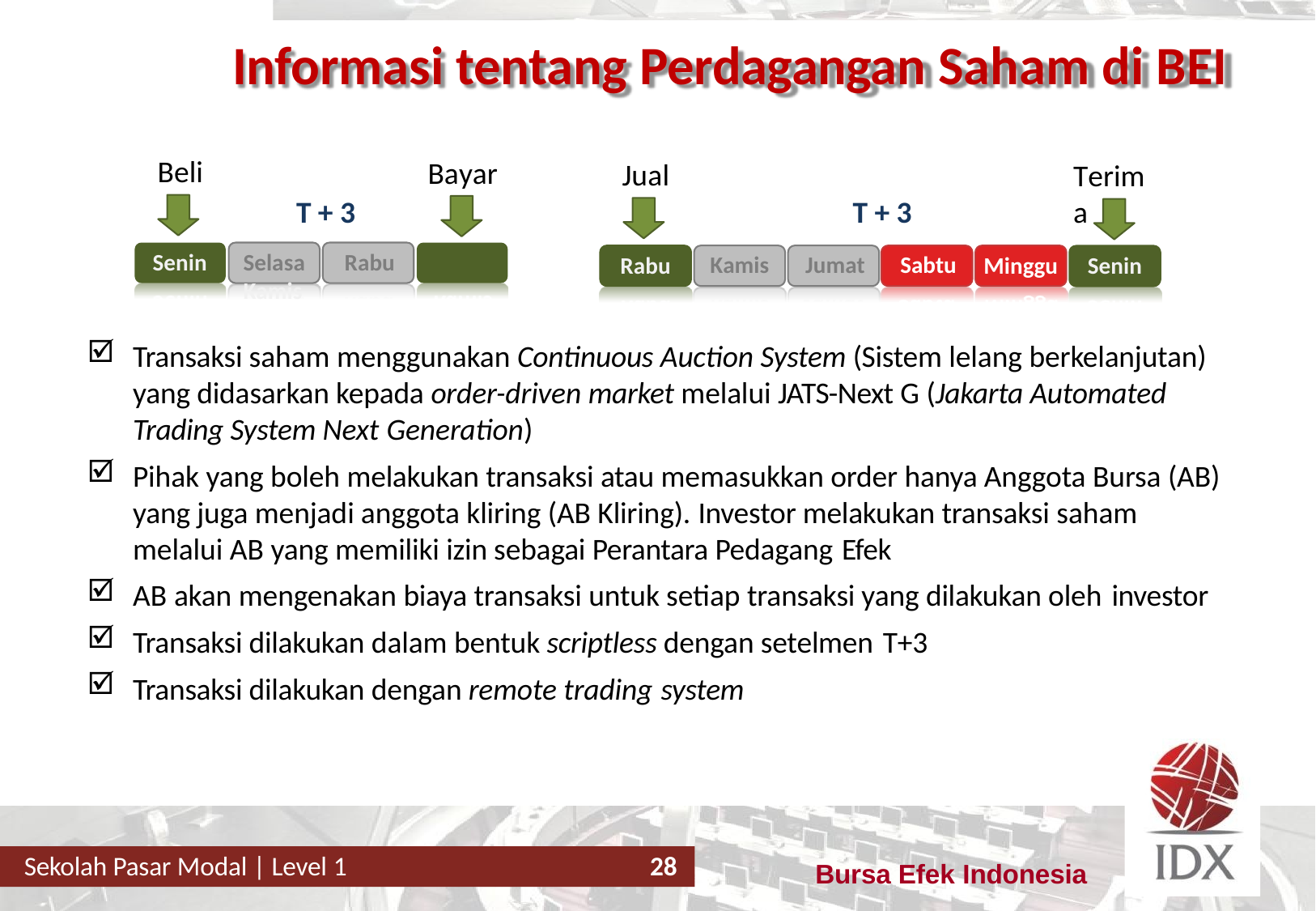

# Informasi tentang Perdagangan Saham di BEI
Beli
Bayar
Jual
Terima
T + 3
Selasa	Rabu	Kamis
T + 3
Kamis	Jumat	Sabtu

Senin
Rabu
Minggu
Senin
Transaksi saham menggunakan Continuous Auction System (Sistem lelang berkelanjutan)  yang didasarkan kepada order-driven market melalui JATS-Next G (Jakarta Automated  Trading System Next Generation)
Pihak yang boleh melakukan transaksi atau memasukkan order hanya Anggota Bursa (AB)  yang juga menjadi anggota kliring (AB Kliring). Investor melakukan transaksi saham  melalui AB yang memiliki izin sebagai Perantara Pedagang Efek
AB akan mengenakan biaya transaksi untuk setiap transaksi yang dilakukan oleh investor
Transaksi dilakukan dalam bentuk scriptless dengan setelmen T+3
Transaksi dilakukan dengan remote trading system
Sekolah Pasar Modal | Level 1
28
Bursa Efek Indonesia